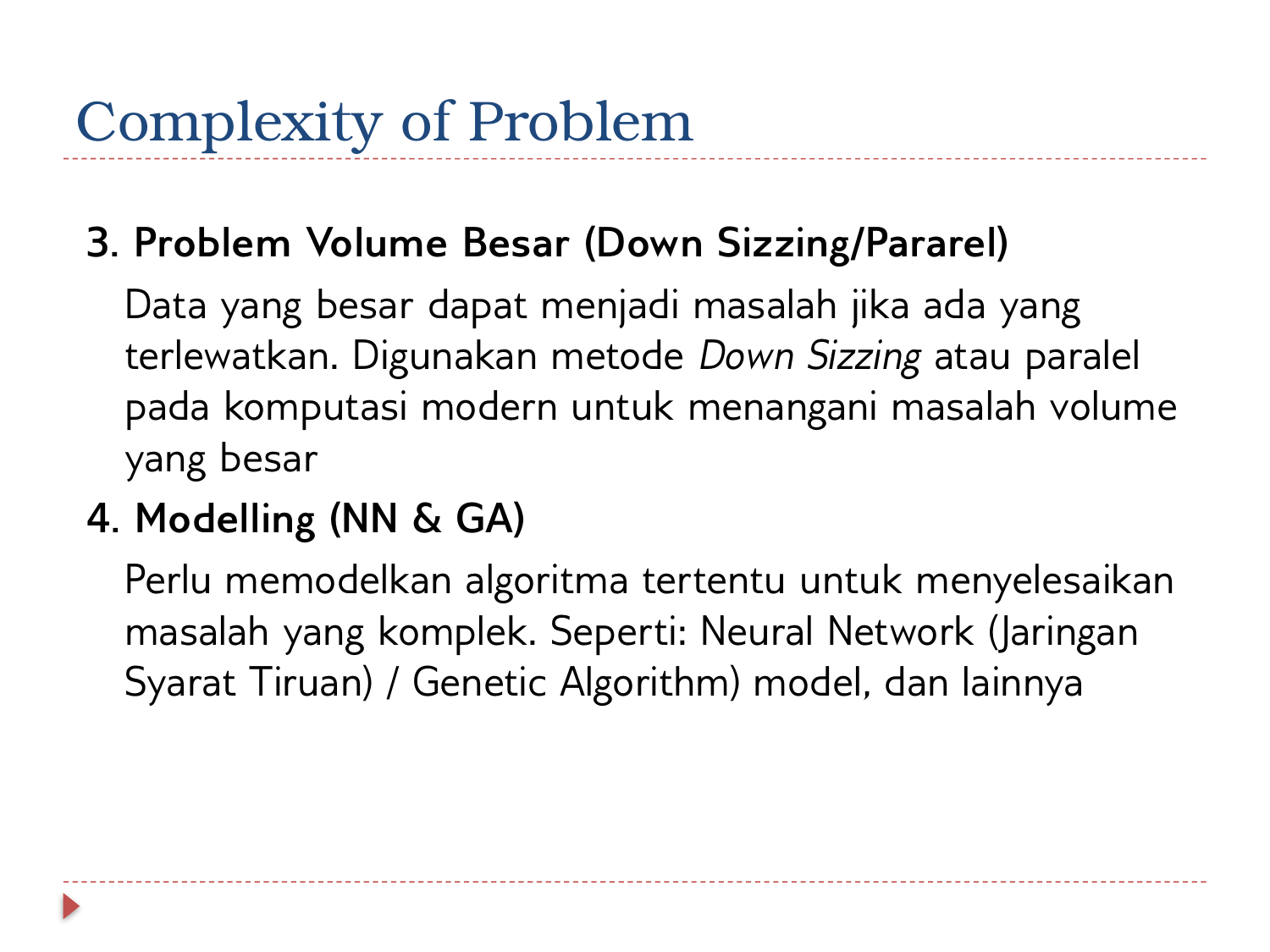

# Complexity of Problem
3. Problem Volume Besar (Down Sizzing/Pararel)
	Data yang besar dapat menjadi masalah jika ada yang terlewatkan. Digunakan metode Down Sizzing atau paralel pada komputasi modern untuk menangani masalah volume yang besar
4. Modelling (NN & GA)
	Perlu memodelkan algoritma tertentu untuk menyelesaikan masalah yang komplek. Seperti: Neural Network (Jaringan Syarat Tiruan) / Genetic Algorithm) model, dan lainnya